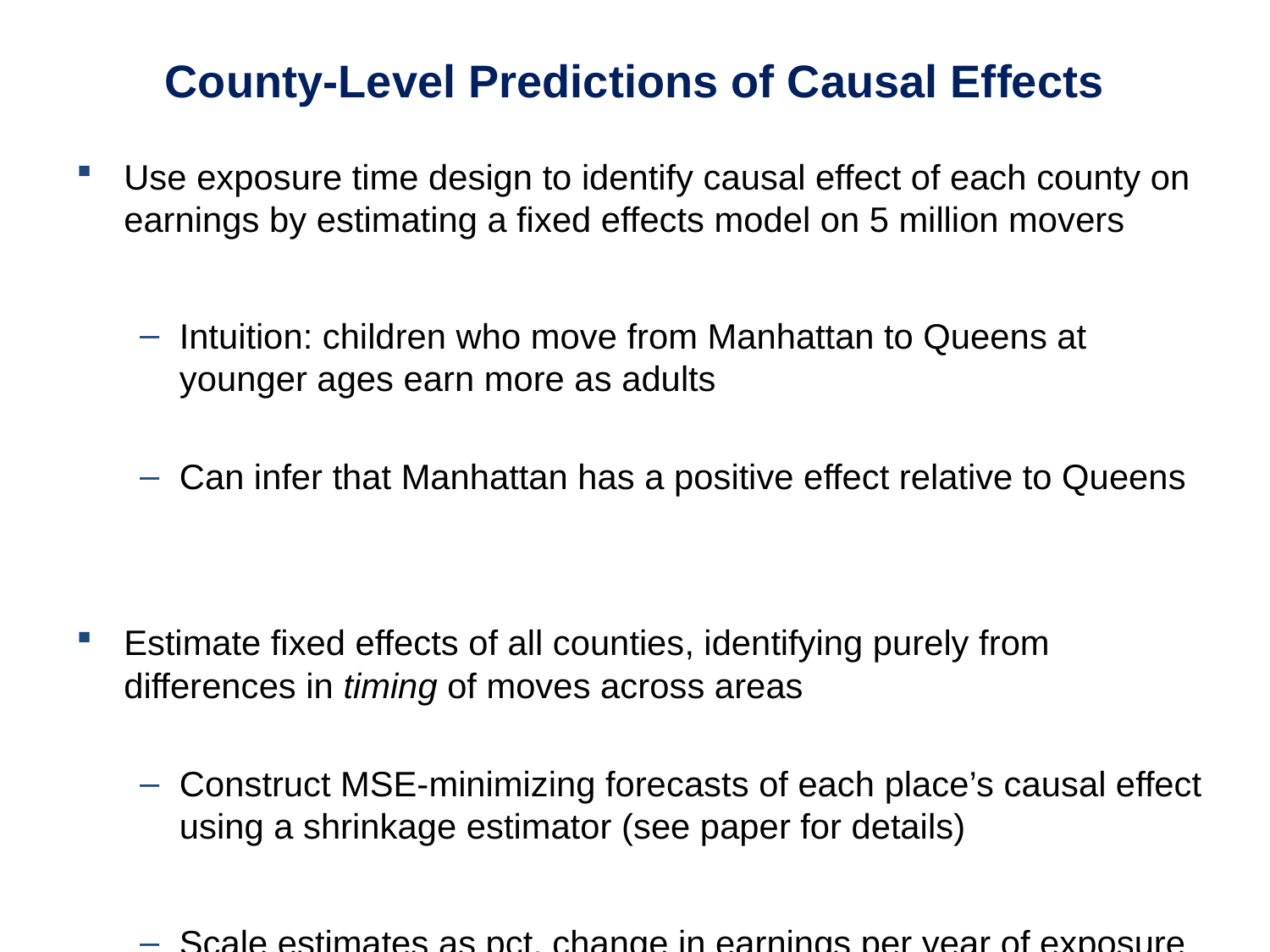

County-Level Predictions of Causal Effects
Use exposure time design to identify causal effect of each county on earnings by estimating a fixed effects model on 5 million movers

Intuition: children who move from Manhattan to Queens at younger ages earn more as adults

Can infer that Manhattan has a positive effect relative to Queens

Estimate fixed effects of all counties, identifying purely from differences in timing of moves across areas

Construct MSE-minimizing forecasts of each place’s causal effect using a shrinkage estimator (see paper for details)

Scale estimates as pct. change in earnings per year of exposure